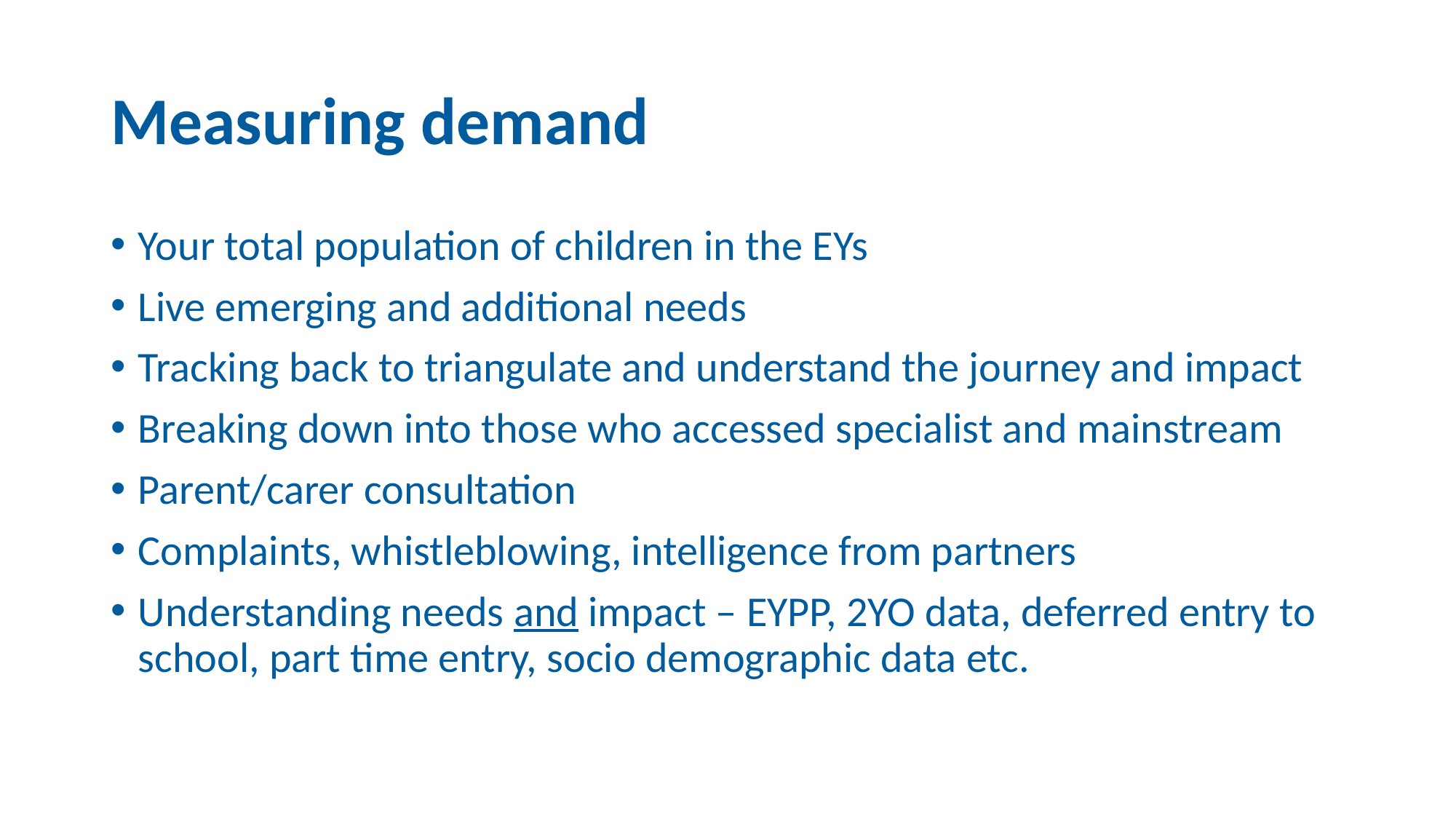

# Measuring demand
Your total population of children in the EYs
Live emerging and additional needs
Tracking back to triangulate and understand the journey and impact
Breaking down into those who accessed specialist and mainstream
Parent/carer consultation
Complaints, whistleblowing, intelligence from partners
Understanding needs and impact – EYPP, 2YO data, deferred entry to school, part time entry, socio demographic data etc.